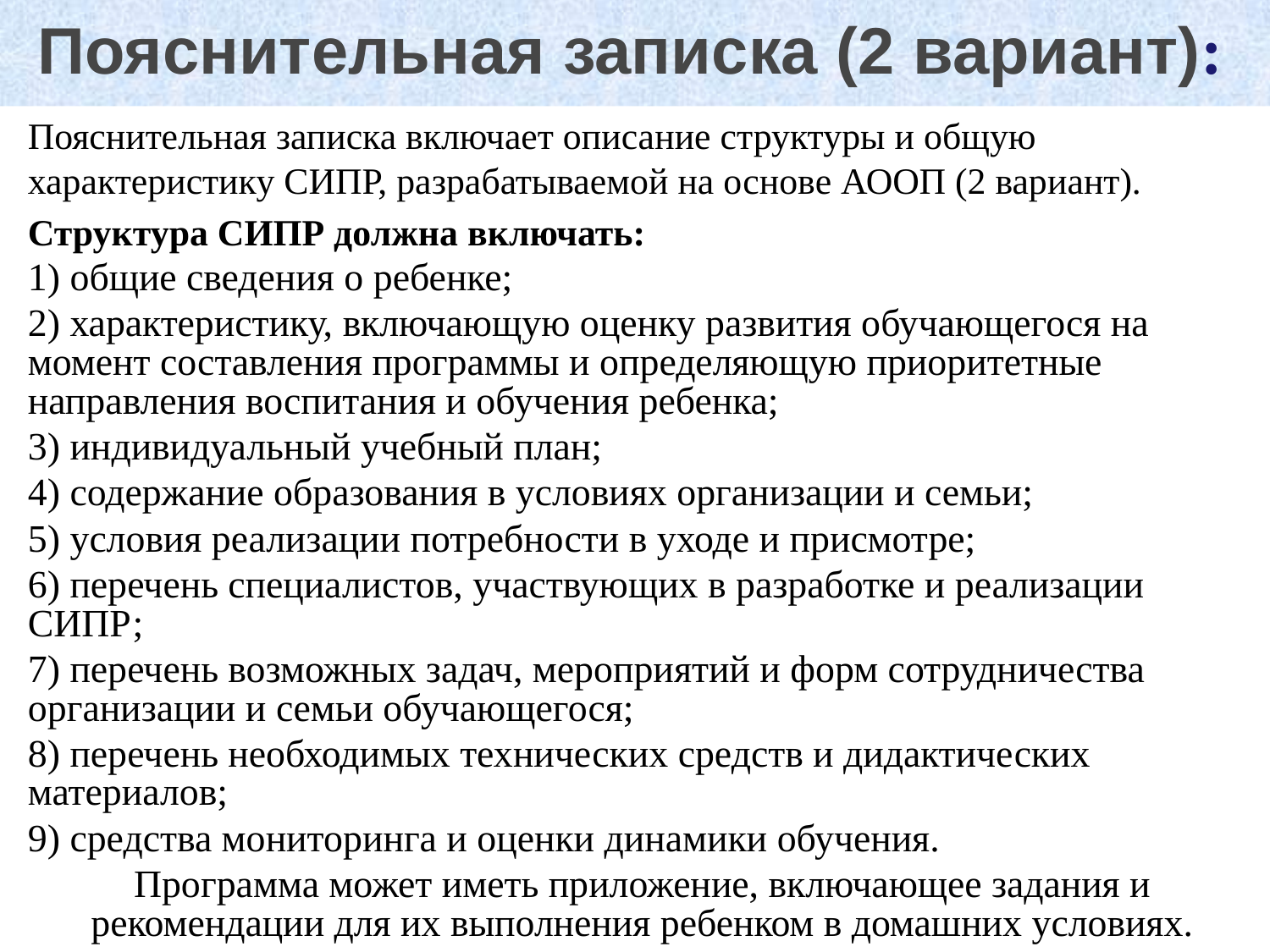

# Пояснительная записка (2 вариант):
Пояснительная записка включает описание структуры и общую характеристику СИПР, разрабатываемой на основе АООП (2 вариант).
Структура СИПР должна включать:
1) общие сведения о ребенке;
2) характеристику, включающую оценку развития обучающегося на момент составления программы и определяющую приоритетные направления воспитания и обучения ребенка;
3) индивидуальный учебный план;
4) содержание образования в условиях организации и семьи;
5) условия реализации потребности в уходе и присмотре;
6) перечень специалистов, участвующих в разработке и реализации СИПР;
7) перечень возможных задач, мероприятий и форм сотрудничества организации и семьи обучающегося;
8) перечень необходимых технических средств и дидактических материалов;
9) средства мониторинга и оценки динамики обучения.
Программа может иметь приложение, включающее задания и рекомендации для их выполнения ребенком в домашних условиях.